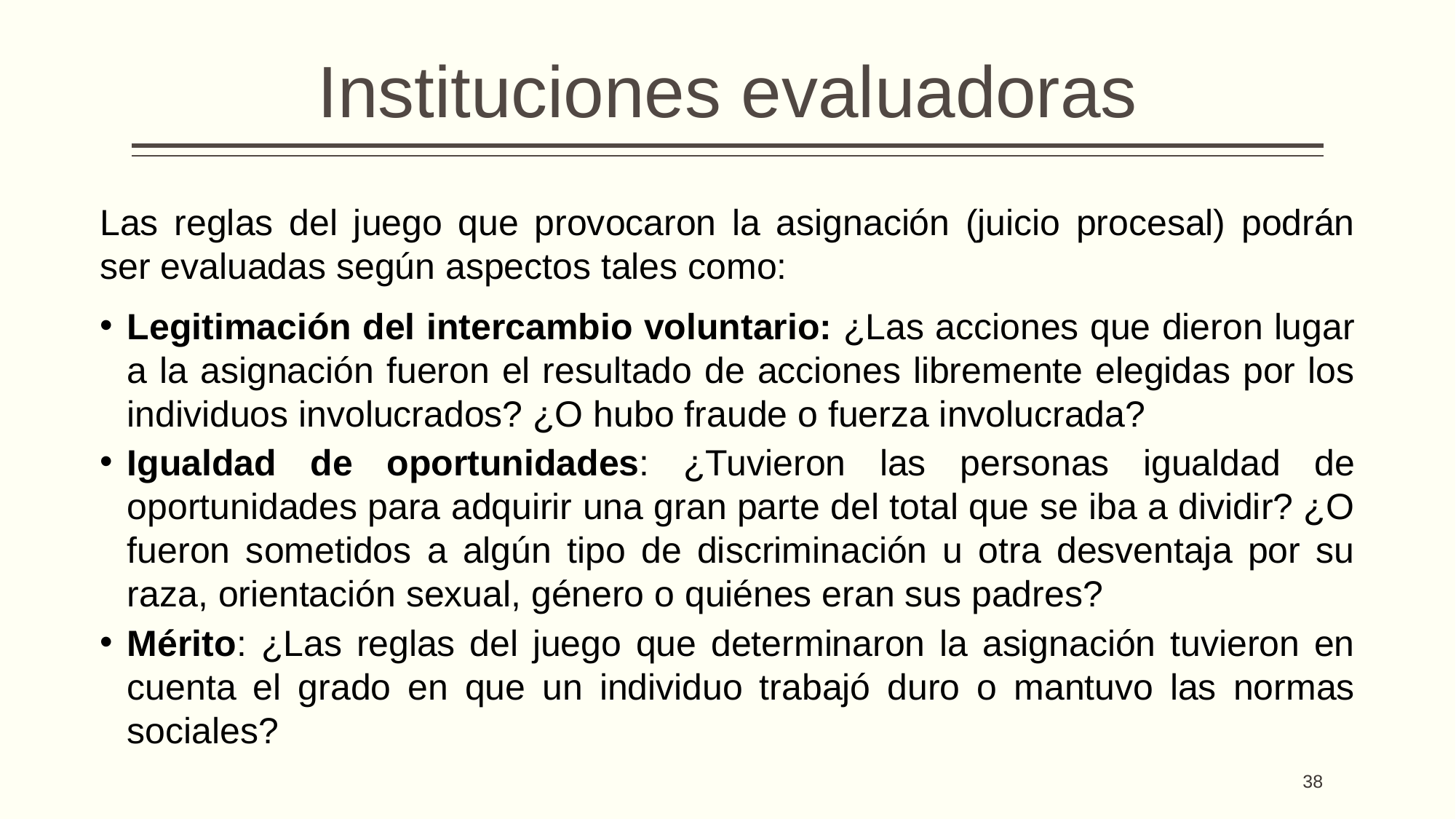

# Instituciones evaluadoras
Las reglas del juego que provocaron la asignación (juicio procesal) podrán ser evaluadas según aspectos tales como:
Legitimación del intercambio voluntario: ¿Las acciones que dieron lugar a la asignación fueron el resultado de acciones libremente elegidas por los individuos involucrados? ¿O hubo fraude o fuerza involucrada?
Igualdad de oportunidades: ¿Tuvieron las personas igualdad de oportunidades para adquirir una gran parte del total que se iba a dividir? ¿O fueron sometidos a algún tipo de discriminación u otra desventaja por su raza, orientación sexual, género o quiénes eran sus padres?
Mérito: ¿Las reglas del juego que determinaron la asignación tuvieron en cuenta el grado en que un individuo trabajó duro o mantuvo las normas sociales?
38